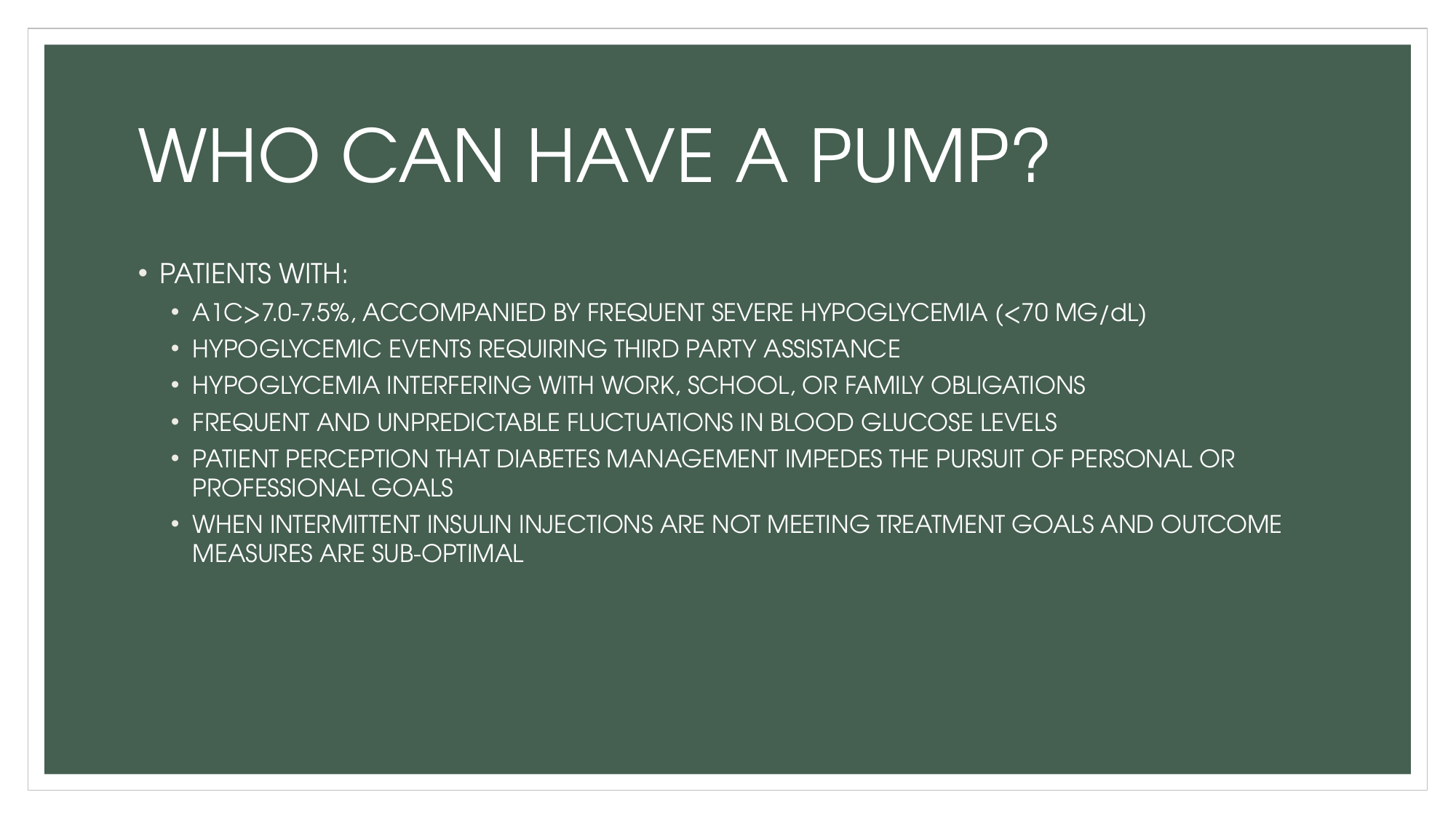

# WHO CAN HAVE A PUMP?
PATIENTS WITH:
A1C>7.0-7.5%, ACCOMPANIED BY FREQUENT SEVERE HYPOGLYCEMIA (<70 MG/dL)
HYPOGLYCEMIC EVENTS REQUIRING THIRD PARTY ASSISTANCE
HYPOGLYCEMIA INTERFERING WITH WORK, SCHOOL, OR FAMILY OBLIGATIONS
FREQUENT AND UNPREDICTABLE FLUCTUATIONS IN BLOOD GLUCOSE LEVELS
PATIENT PERCEPTION THAT DIABETES MANAGEMENT IMPEDES THE PURSUIT OF PERSONAL OR PROFESSIONAL GOALS
WHEN INTERMITTENT INSULIN INJECTIONS ARE NOT MEETING TREATMENT GOALS AND OUTCOME MEASURES ARE SUB-OPTIMAL